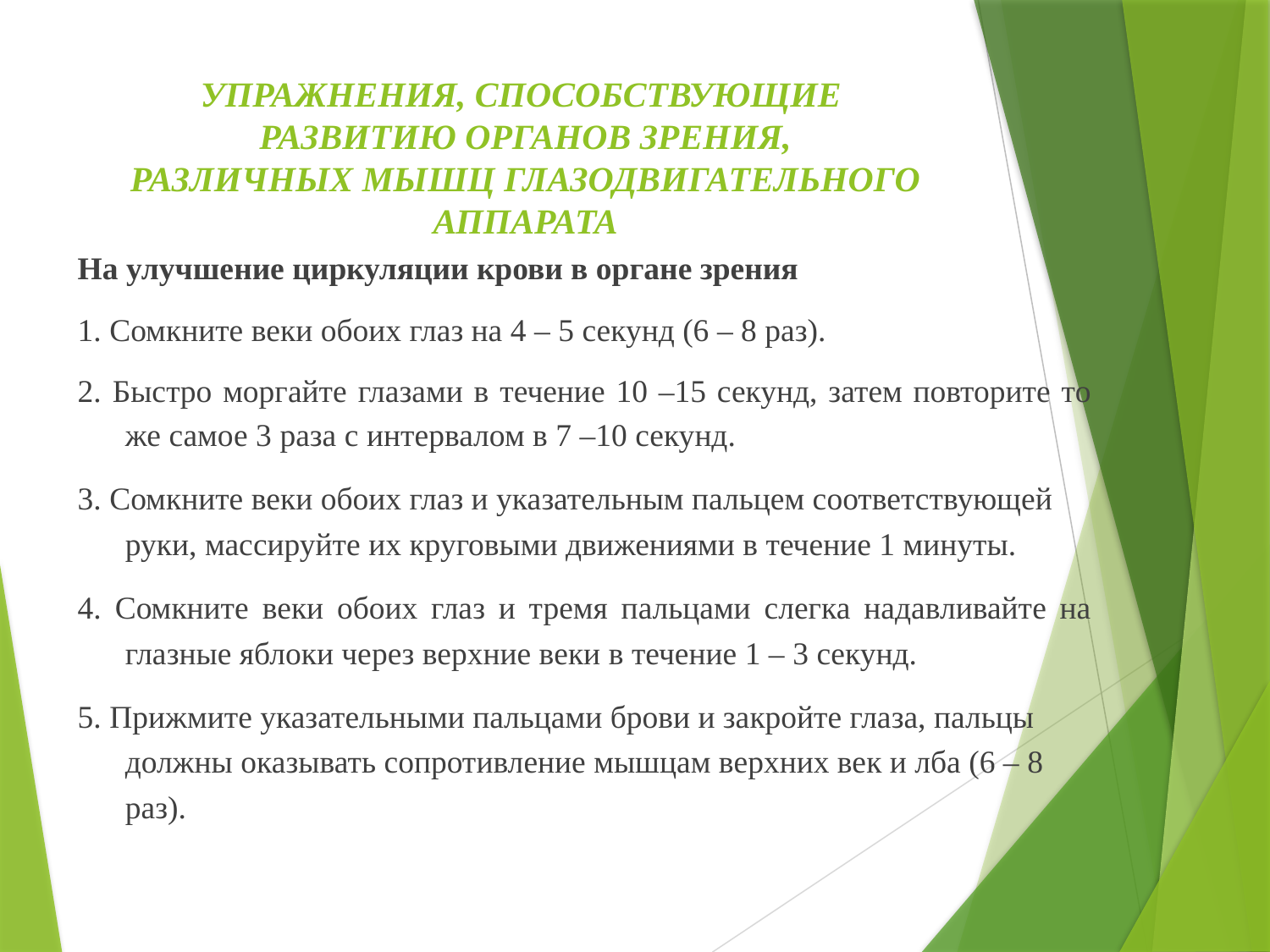

# УПРАЖНЕНИЯ, СПОСОБСТВУЮЩИЕ РАЗВИТИЮ ОРГАНОВ ЗРЕНИЯ, РАЗЛИЧНЫХ МЫШЦ ГЛАЗОДВИГАТЕЛЬНОГО АППАРАТА
На улучшение циркуляции крови в органе зрения
1. Сомкните веки обоих глаз на 4 – 5 секунд (6 – 8 раз).
2. Быстро моргайте глазами в течение 10 –15 секунд, затем повторите то же самое 3 раза с интервалом в 7 –10 секунд.
3. Сомкните веки обоих глаз и указательным пальцем соответствующей руки, массируйте их круговыми движениями в течение 1 минуты.
4. Сомкните веки обоих глаз и тремя пальцами слегка надавливайте на глазные яблоки через верхние веки в течение 1 – 3 секунд.
5. Прижмите указательными пальцами брови и закройте глаза, пальцы должны оказывать сопротивление мышцам верхних век и лба (6 – 8 раз).